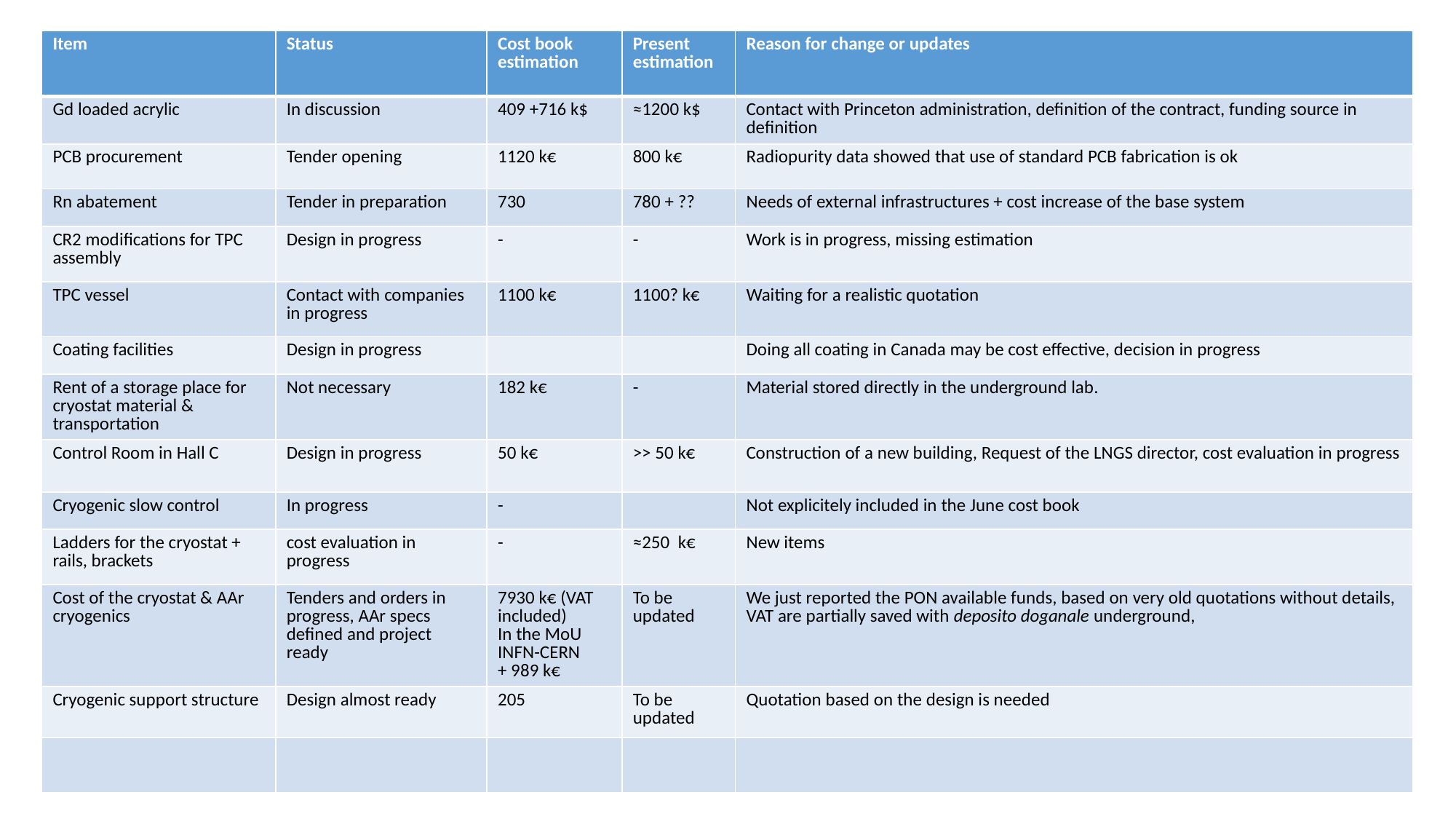

| Item | Status | Cost book estimation | Present estimation | Reason for change or updates |
| --- | --- | --- | --- | --- |
| Gd loaded acrylic | In discussion | 409 +716 k$ | ≈1200 k$ | Contact with Princeton administration, definition of the contract, funding source in definition |
| PCB procurement | Tender opening | 1120 k€ | 800 k€ | Radiopurity data showed that use of standard PCB fabrication is ok |
| Rn abatement | Tender in preparation | 730 | 780 + ?? | Needs of external infrastructures + cost increase of the base system |
| CR2 modifications for TPC assembly | Design in progress | - | - | Work is in progress, missing estimation |
| TPC vessel | Contact with companies in progress | 1100 k€ | 1100? k€ | Waiting for a realistic quotation |
| Coating facilities | Design in progress |  |  | Doing all coating in Canada may be cost effective, decision in progress |
| Rent of a storage place for cryostat material & transportation | Not necessary | 182 k€ | - | Material stored directly in the underground lab. |
| Control Room in Hall C | Design in progress | 50 k€ | >> 50 k€ | Construction of a new building, Request of the LNGS director, cost evaluation in progress |
| Cryogenic slow control | In progress | - |  | Not explicitely included in the June cost book |
| Ladders for the cryostat + rails, brackets | cost evaluation in progress | - | ≈250 k€ | New items |
| Cost of the cryostat & AAr cryogenics | Tenders and orders in progress, AAr specs defined and project ready | 7930 k€ (VAT included) In the MoU INFN-CERN + 989 k€ | To be updated | We just reported the PON available funds, based on very old quotations without details, VAT are partially saved with deposito doganale underground, |
| Cryogenic support structure | Design almost ready | 205 | To be updated | Quotation based on the design is needed |
|  |  |  |  |  |